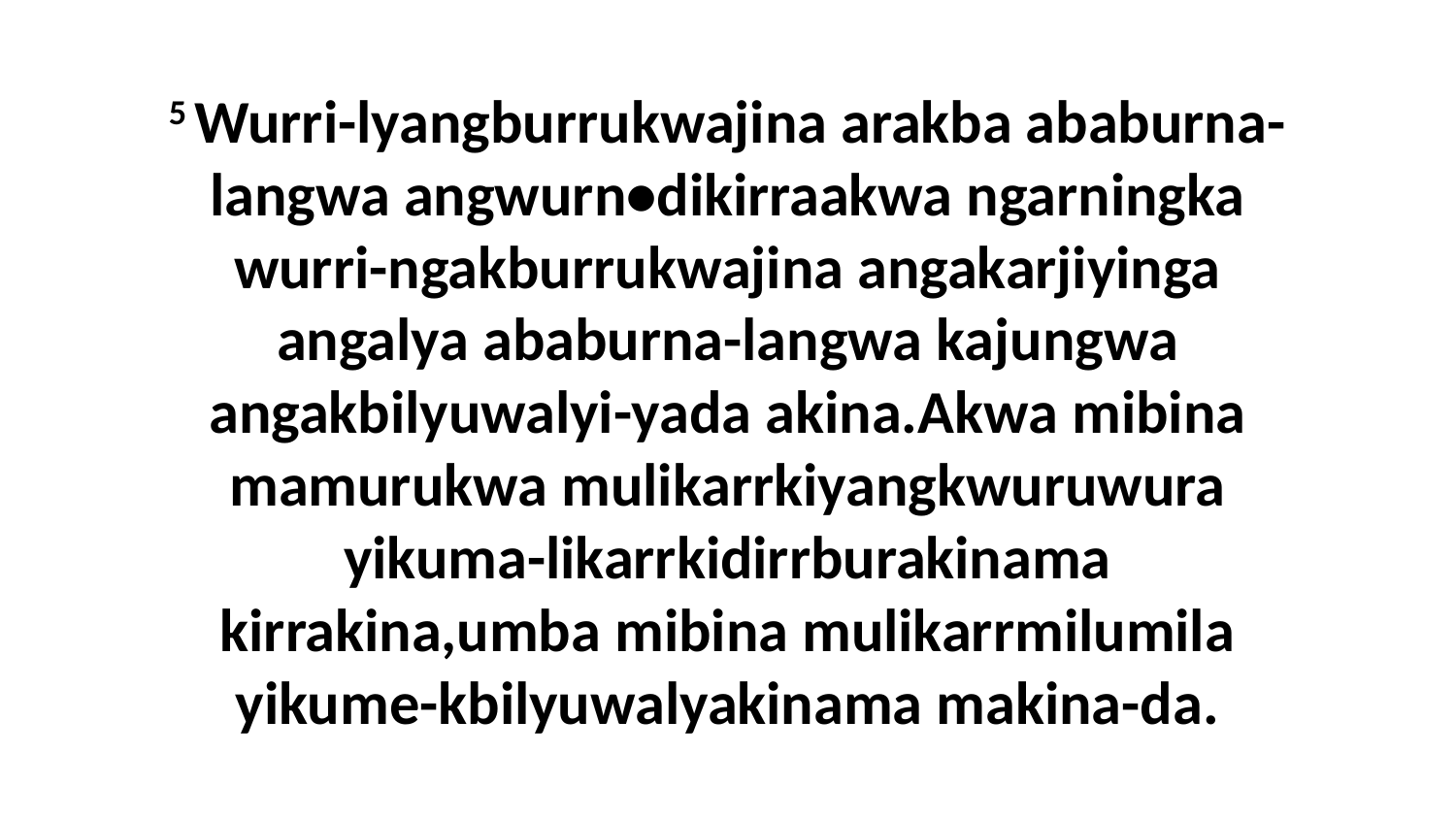

5 Wurri-lyangburrukwajina arakba ababurna-langwa angwurn•dikirraakwa ngarningka wurri-ngakburrukwajina angakarjiyinga angalya ababurna-langwa kajungwa angakbilyuwalyi-yada akina.Akwa mibina mamurukwa mulikarrkiyangkwuruwura yikuma-likarrkidirrburakinama kirrakina,umba mibina mulikarrmilumila yikume-kbilyuwalyakinama makina-da.